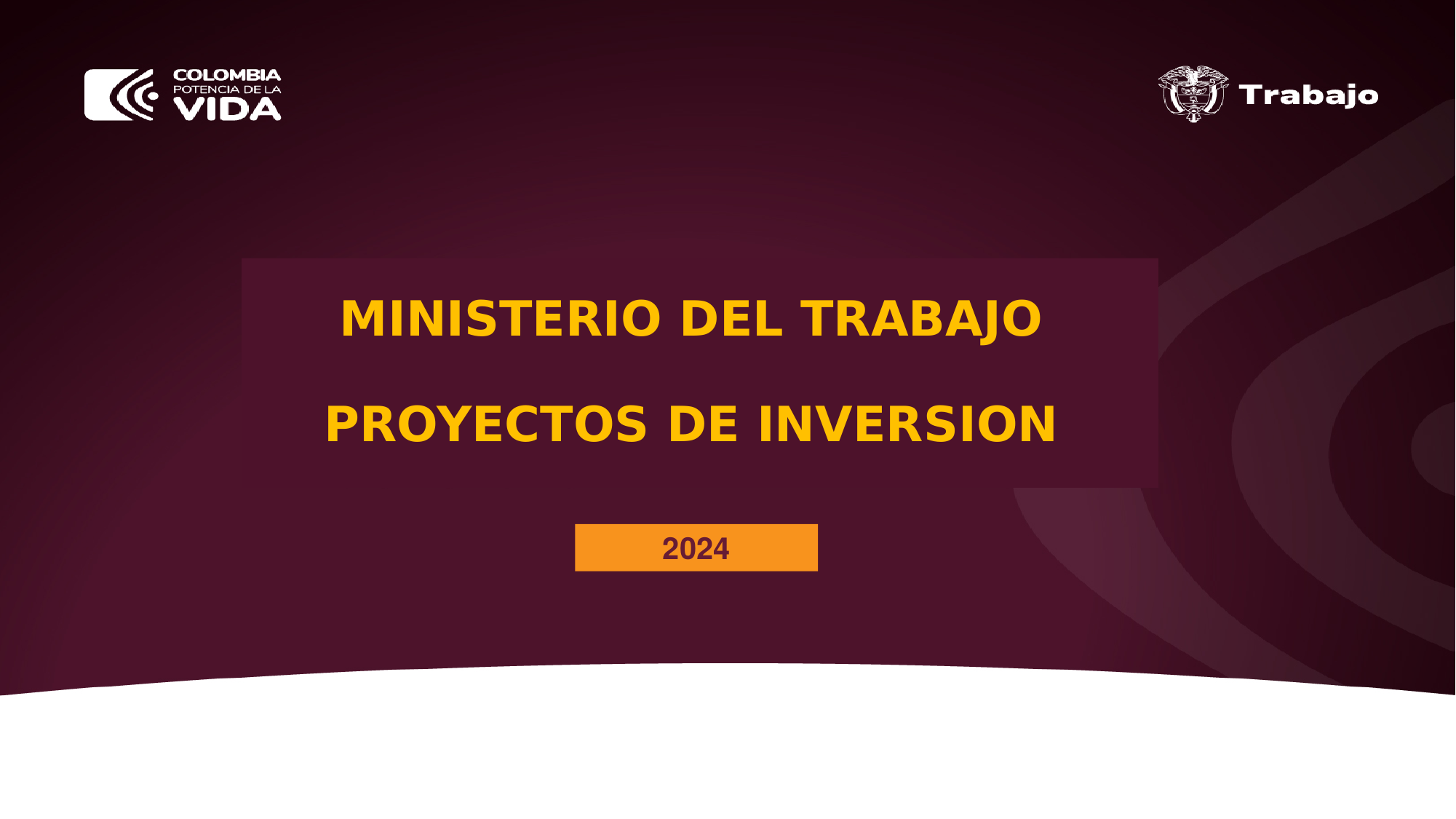

MINISTERIO DEL TRABAJO

PROYECTOS DE INVERSION

2024